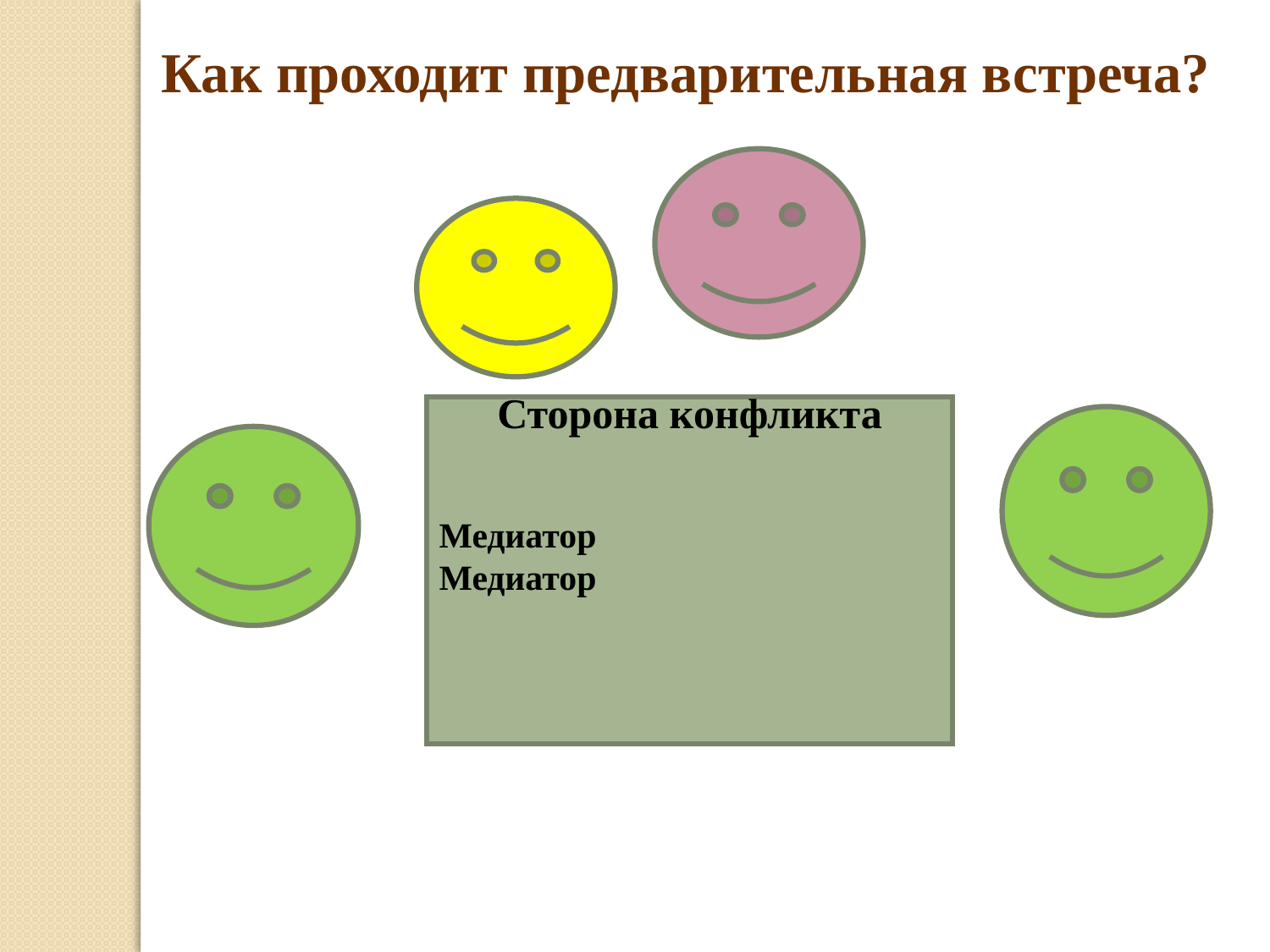

Как проходит предварительная встреча?

Сторона конфликта

Медиатор                     Медиатор